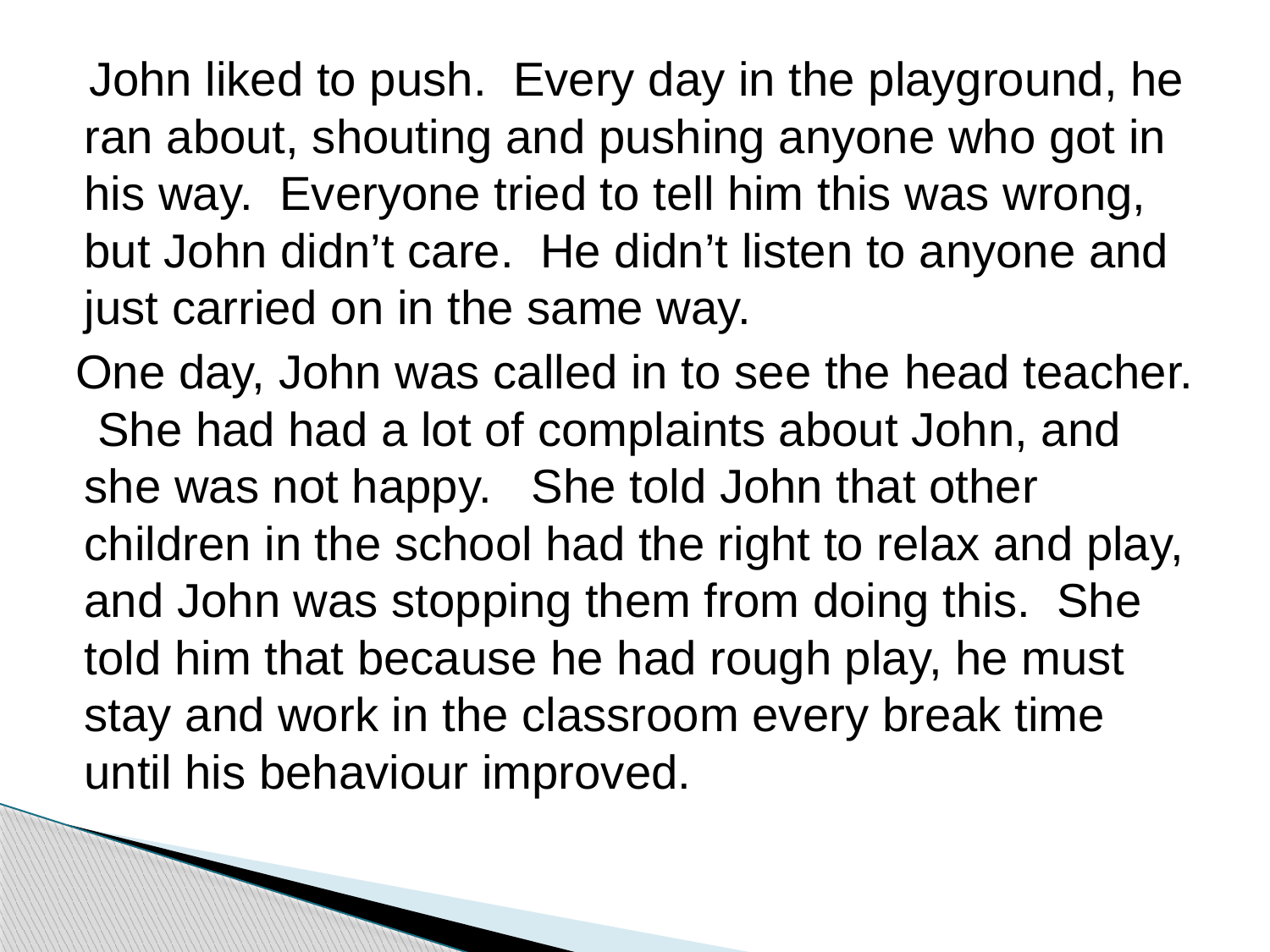

John liked to push.  Every day in the playground, he ran about, shouting and pushing anyone who got in his way.  Everyone tried to tell him this was wrong, but John didn’t care.  He didn’t listen to anyone and just carried on in the same way.
  One day, John was called in to see the head teacher.  She had had a lot of complaints about John, and she was not happy.   She told John that other children in the school had the right to relax and play, and John was stopping them from doing this.  She told him that because he had rough play, he must stay and work in the classroom every break time until his behaviour improved.